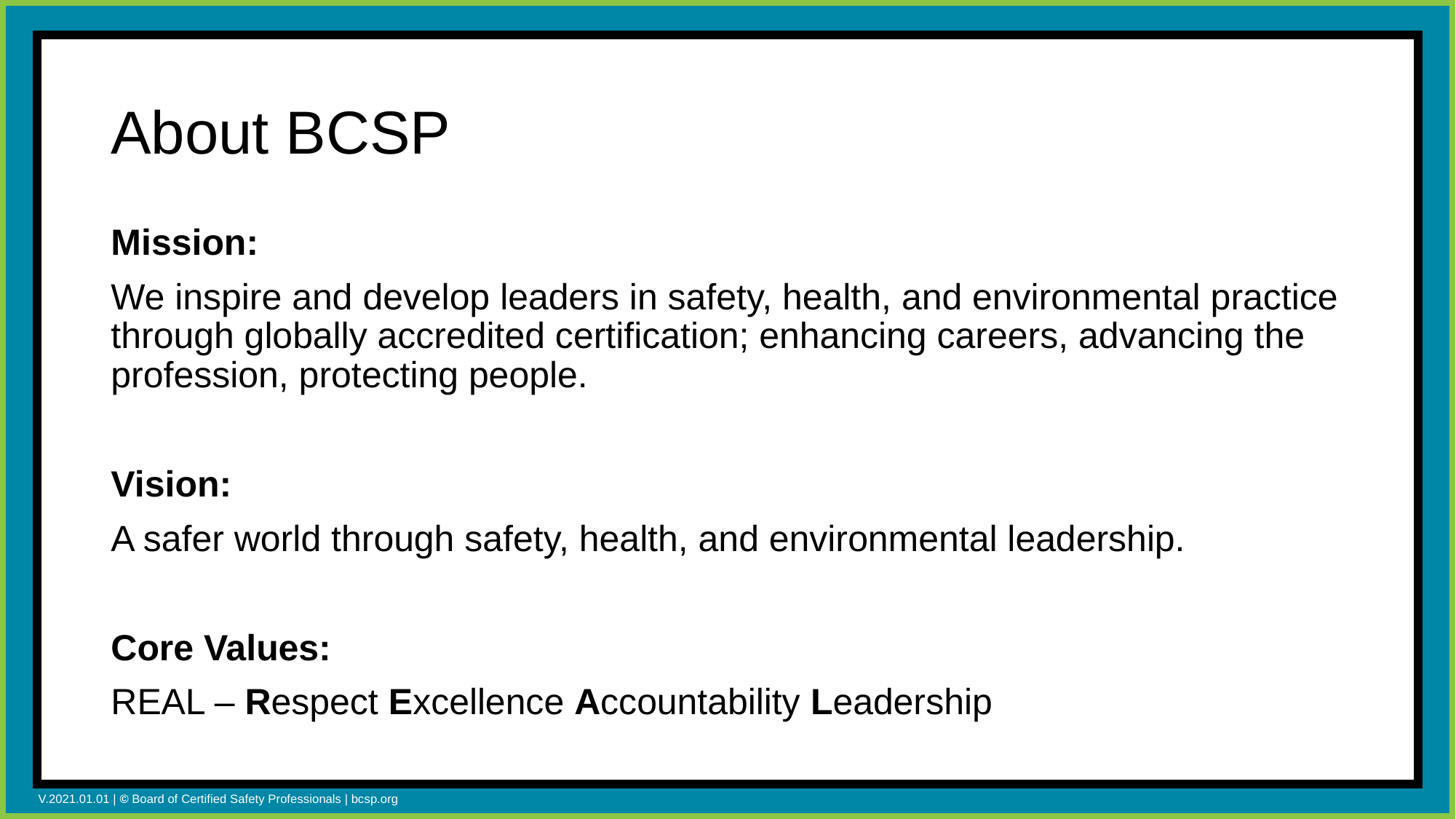

# About BCSP
Mission:
We inspire and develop leaders in safety, health, and environmental practice through globally accredited certification; enhancing careers, advancing the profession, protecting people.

Vision:
A safer world through safety, health, and environmental leadership.

Core Values:
REAL – Respect Excellence Accountability Leadership